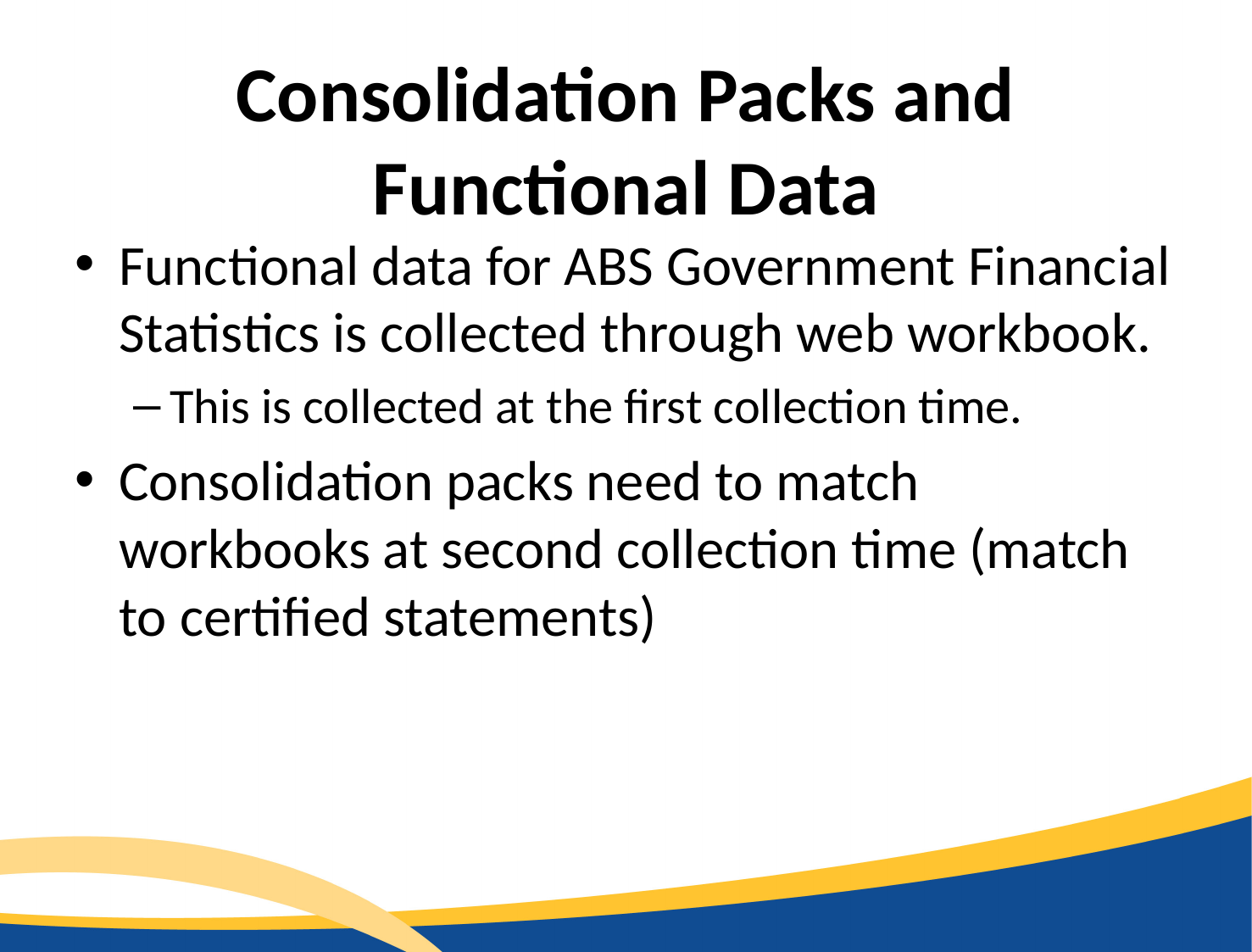

# Consolidation Packs and Functional Data
Functional data for ABS Government Financial Statistics is collected through web workbook.
This is collected at the first collection time.
Consolidation packs need to match workbooks at second collection time (match to certified statements)